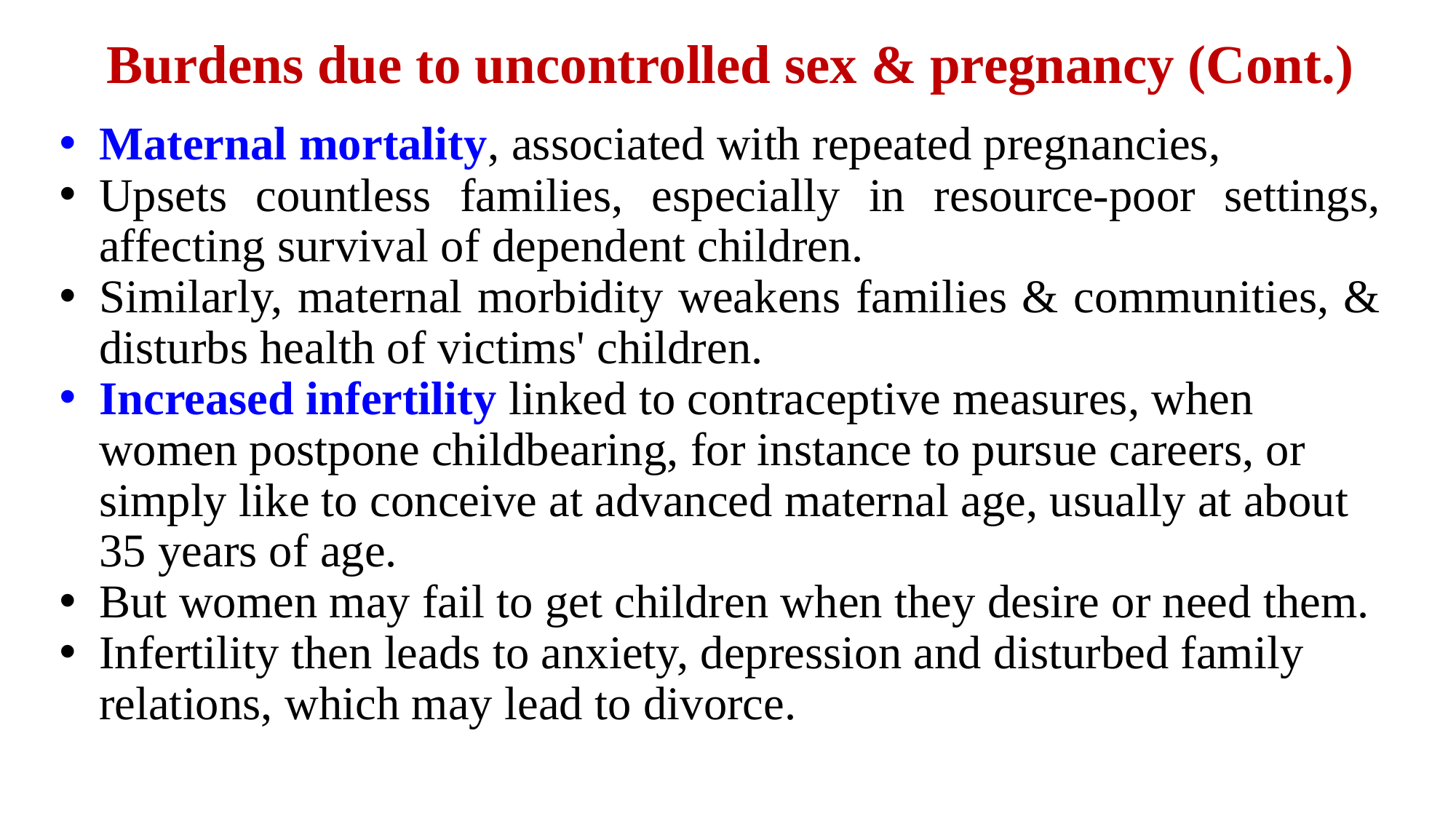

# Burdens due to uncontrolled sex & pregnancy (Cont.)
Maternal mortality, associated with repeated pregnancies,
Upsets countless families, especially in resource-poor settings, affecting survival of dependent children.
Similarly, maternal morbidity weakens families & communities, & disturbs health of victims' children.
Increased infertility linked to contraceptive measures, when women postpone childbearing, for instance to pursue careers, or simply like to conceive at advanced maternal age, usually at about 35 years of age.
But women may fail to get children when they desire or need them.
Infertility then leads to anxiety, depression and disturbed family relations, which may lead to divorce.